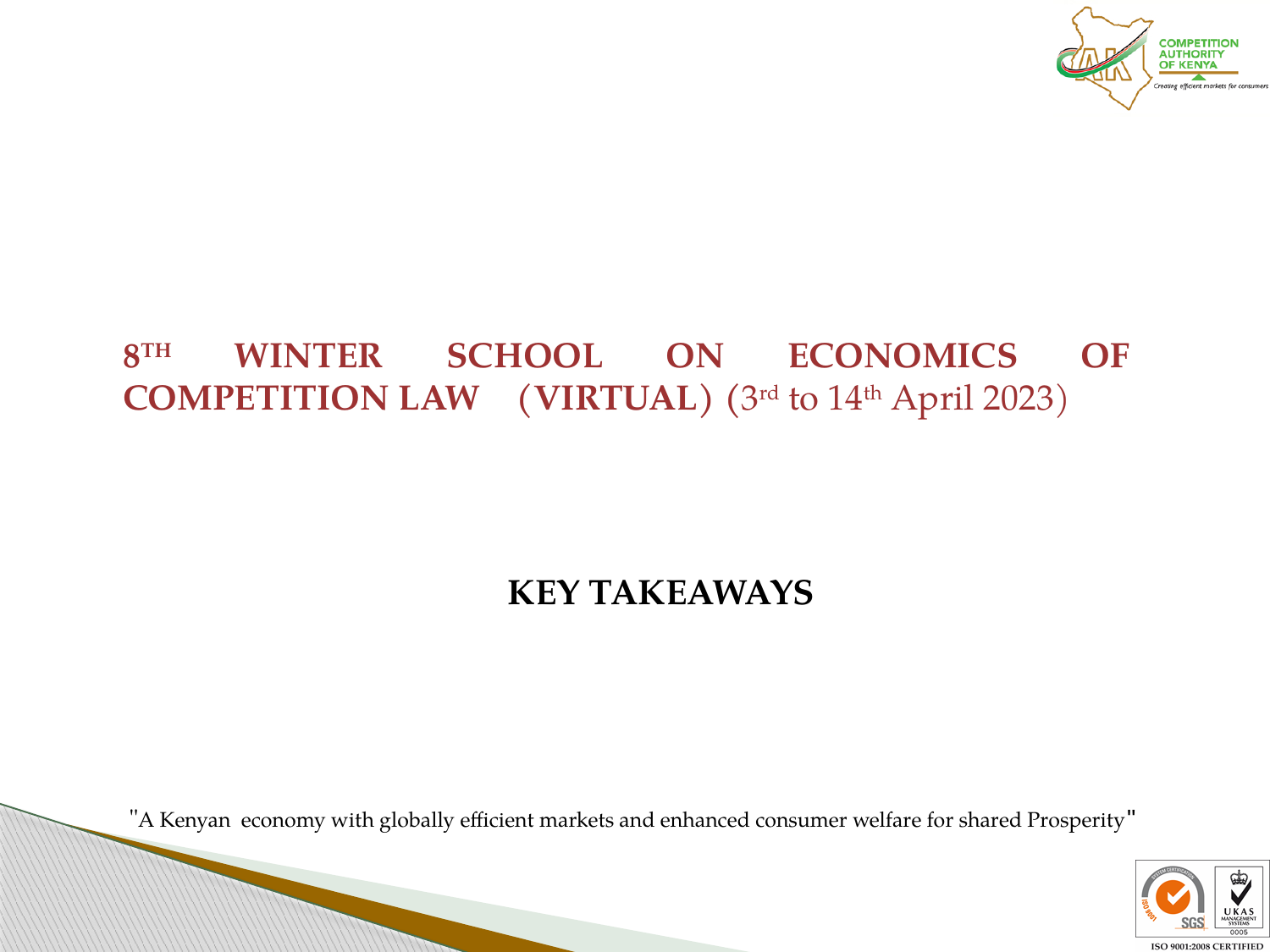

8TH WINTER SCHOOL ON ECONOMICS OF COMPETITION LAW    (VIRTUAL) (3rd to 14th April 2023)

KEY TAKEAWAYS

"A Kenyan  economy with globally efficient markets and enhanced consumer welfare for shared Prosperity"